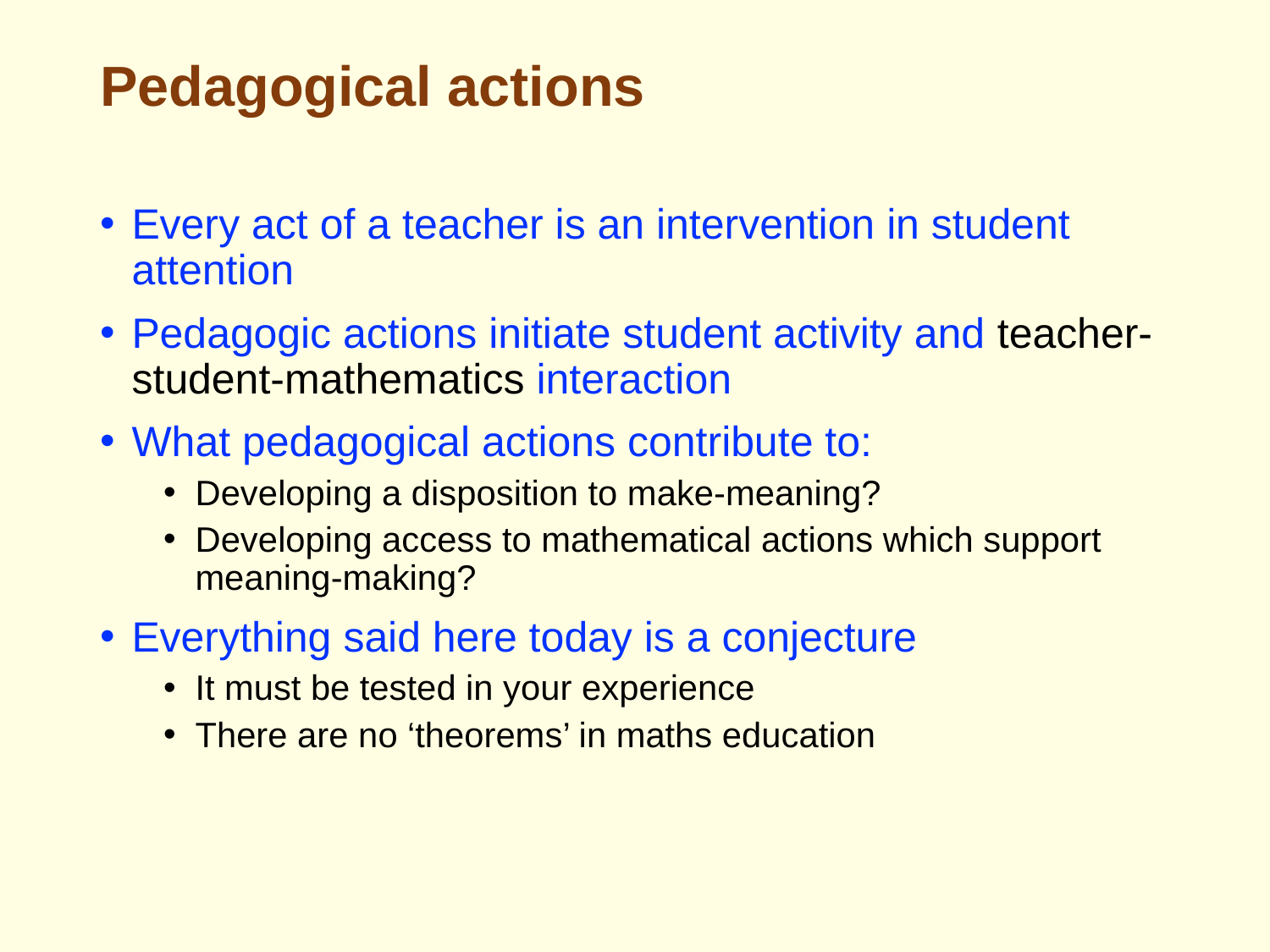

# Pedagogical actions
Every act of a teacher is an intervention in student attention
Pedagogic actions initiate student activity and teacher-student-mathematics interaction
What pedagogical actions contribute to:
Developing a disposition to make-meaning?
Developing access to mathematical actions which support meaning-making?
Everything said here today is a conjecture
It must be tested in your experience
There are no ‘theorems’ in maths education